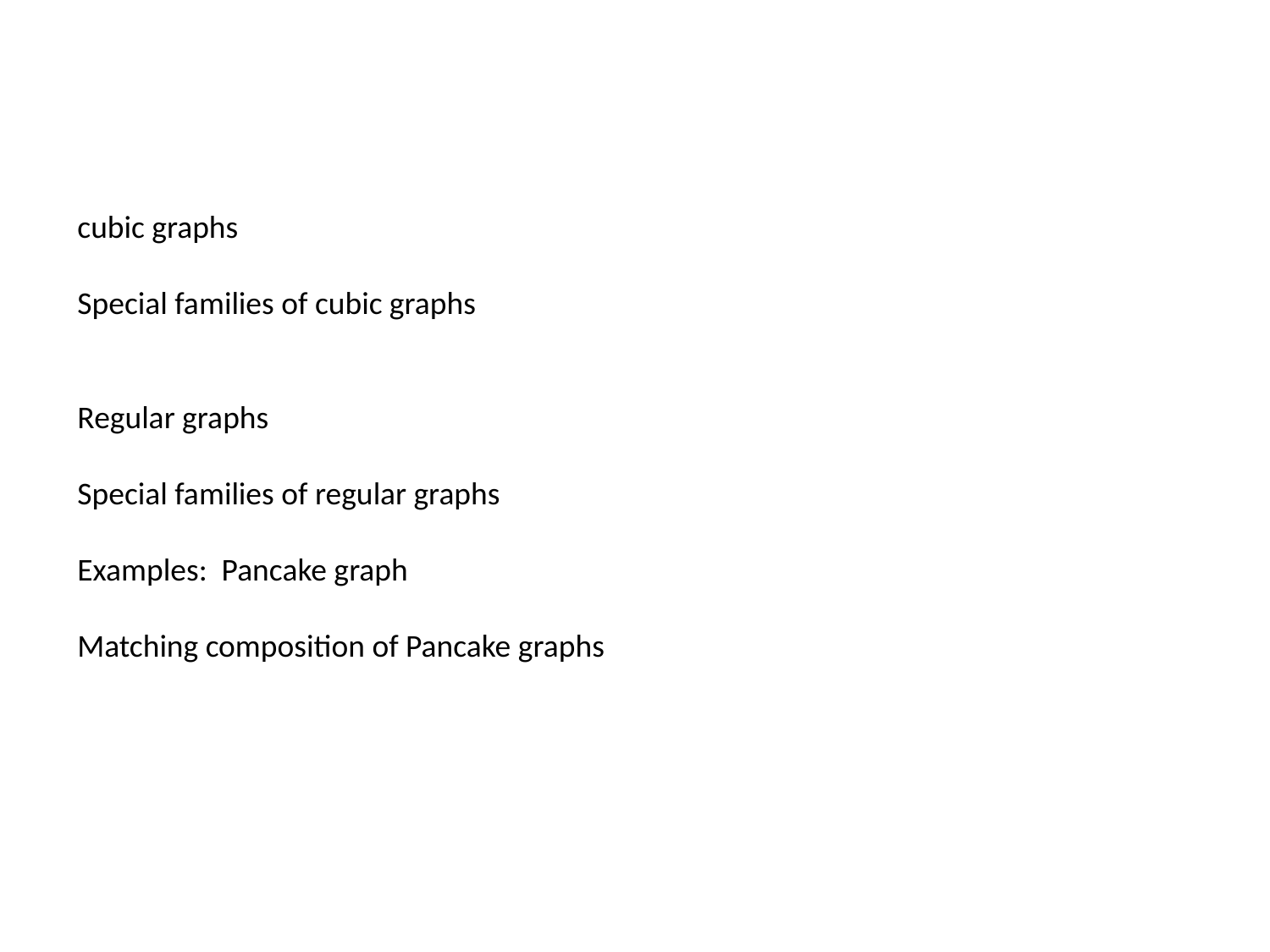

#
cubic graphs

Special families of cubic graphs

Regular graphs

Special families of regular graphs

Examples:  Pancake graph

Matching composition of Pancake graphs